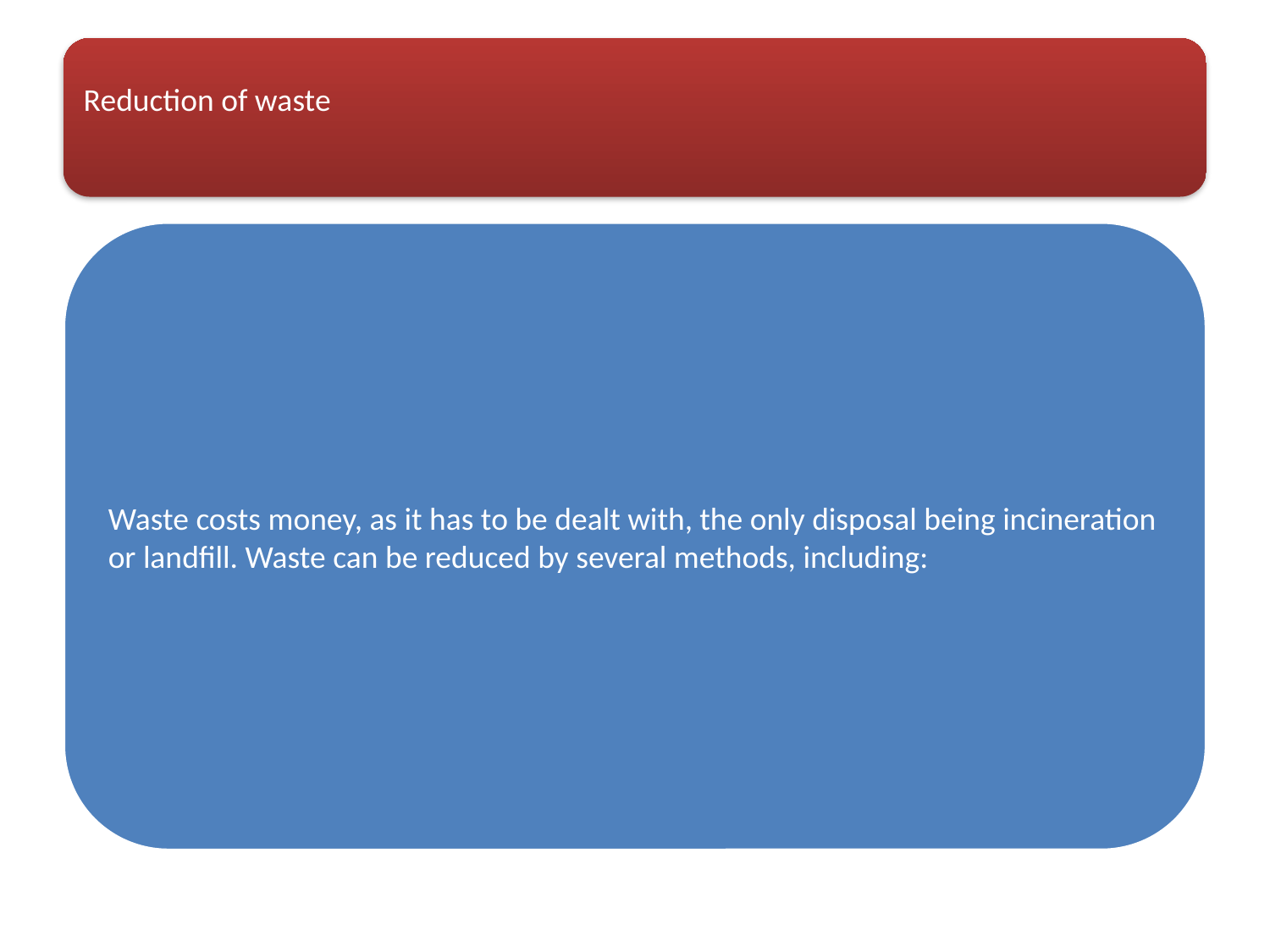

Reduction of waste
Waste costs money, as it has to be dealt with, the only disposal being incineration or landfill. Waste can be reduced by several methods, including: